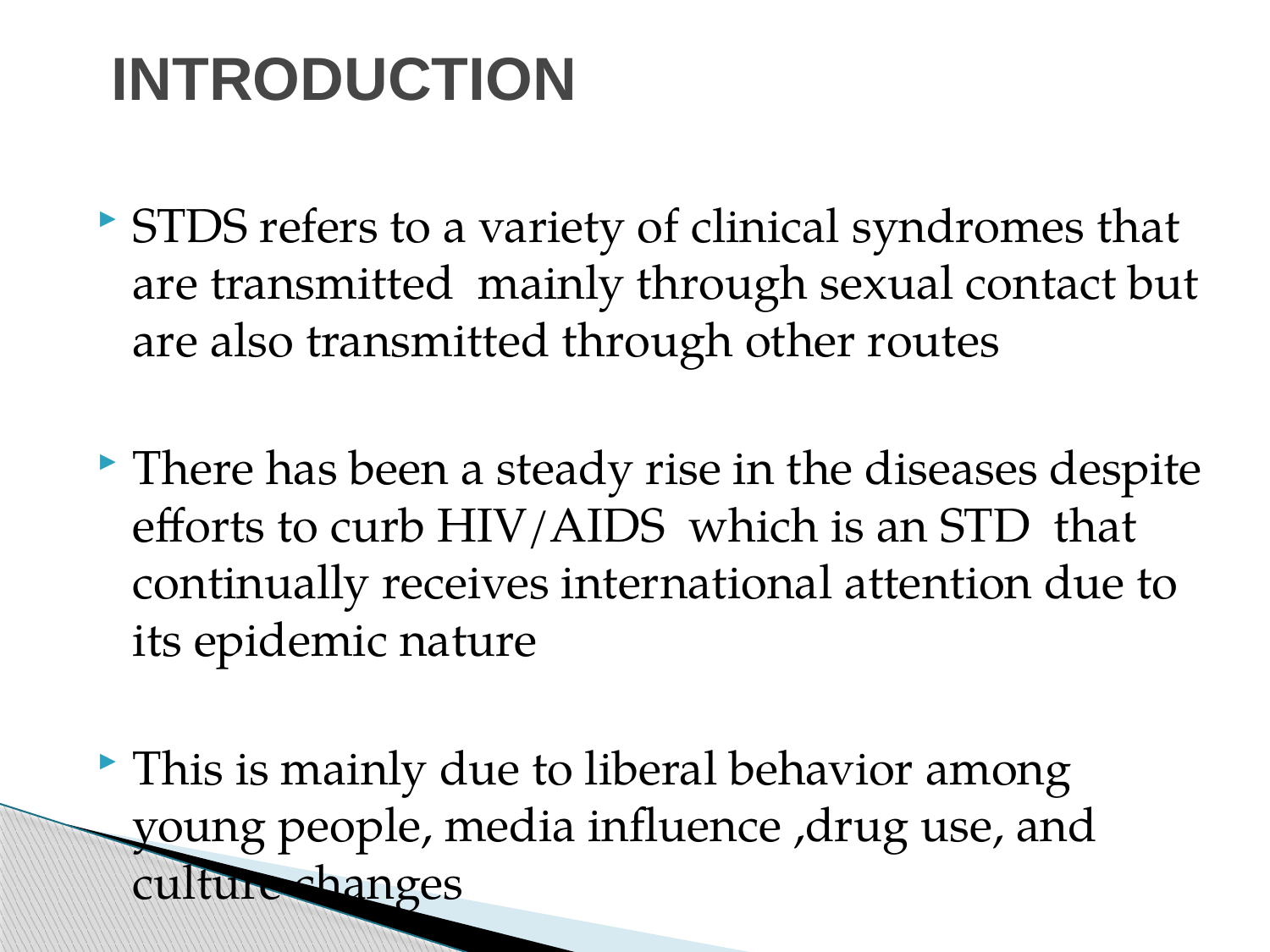

# INTRODUCTION
STDS refers to a variety of clinical syndromes that  are transmitted  mainly through sexual contact but are also transmitted through other routes

There has been a steady rise in the diseases despite efforts to curb HIV/AIDS  which is an STD  that continually receives international attention due to its epidemic nature

This is mainly due to liberal behavior among young people, media influence ,drug use, and culture changes